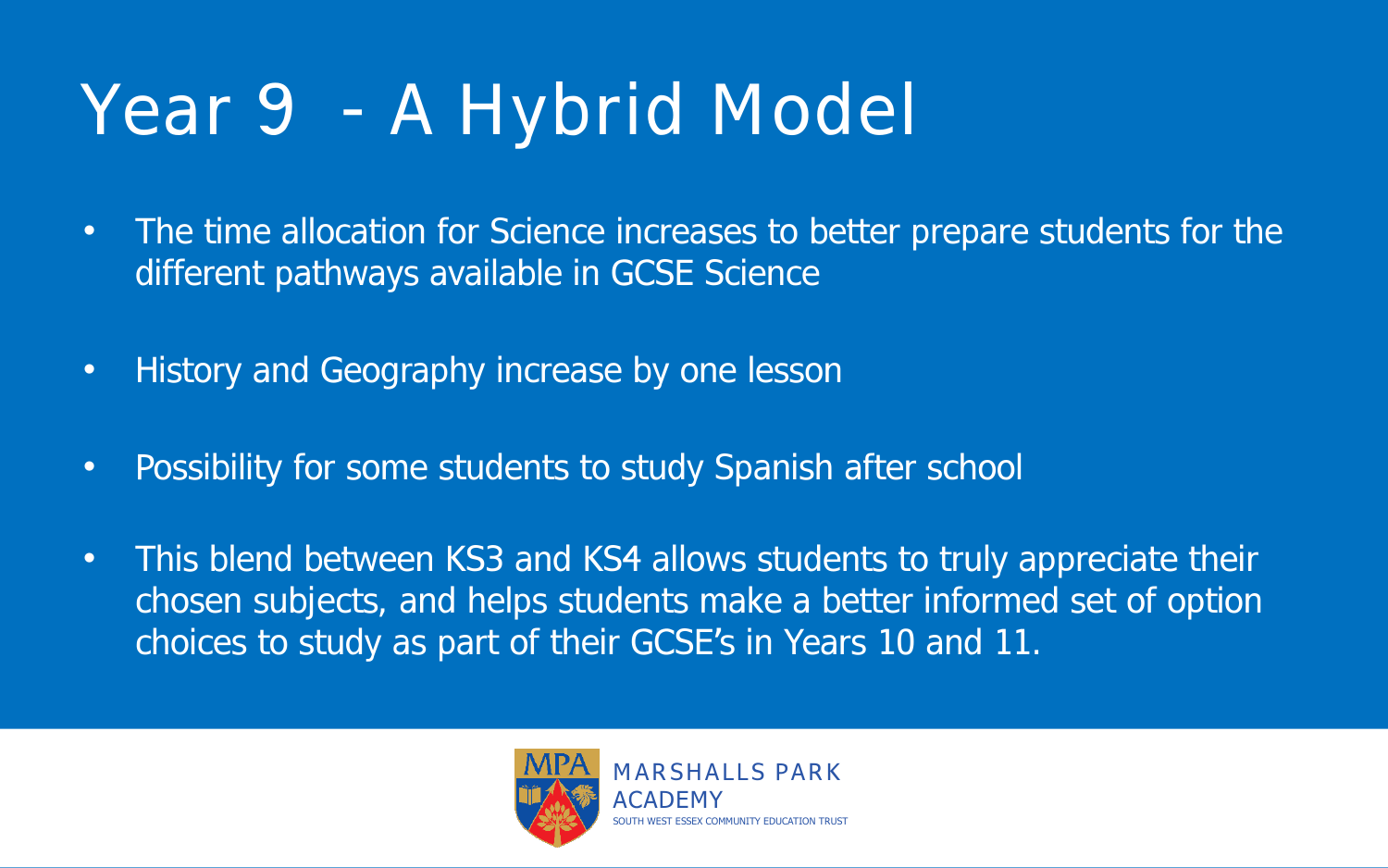

# Year 9  - A Hybrid Model
The time allocation for Science increases to better prepare students for the different pathways available in GCSE Science

History and Geography increase by one lesson

Possibility for some students to study Spanish after school

This blend between KS3 and KS4 allows students to truly appreciate their chosen subjects, and helps students make a better informed set of option choices to study as part of their GCSE’s in Years 10 and 11.